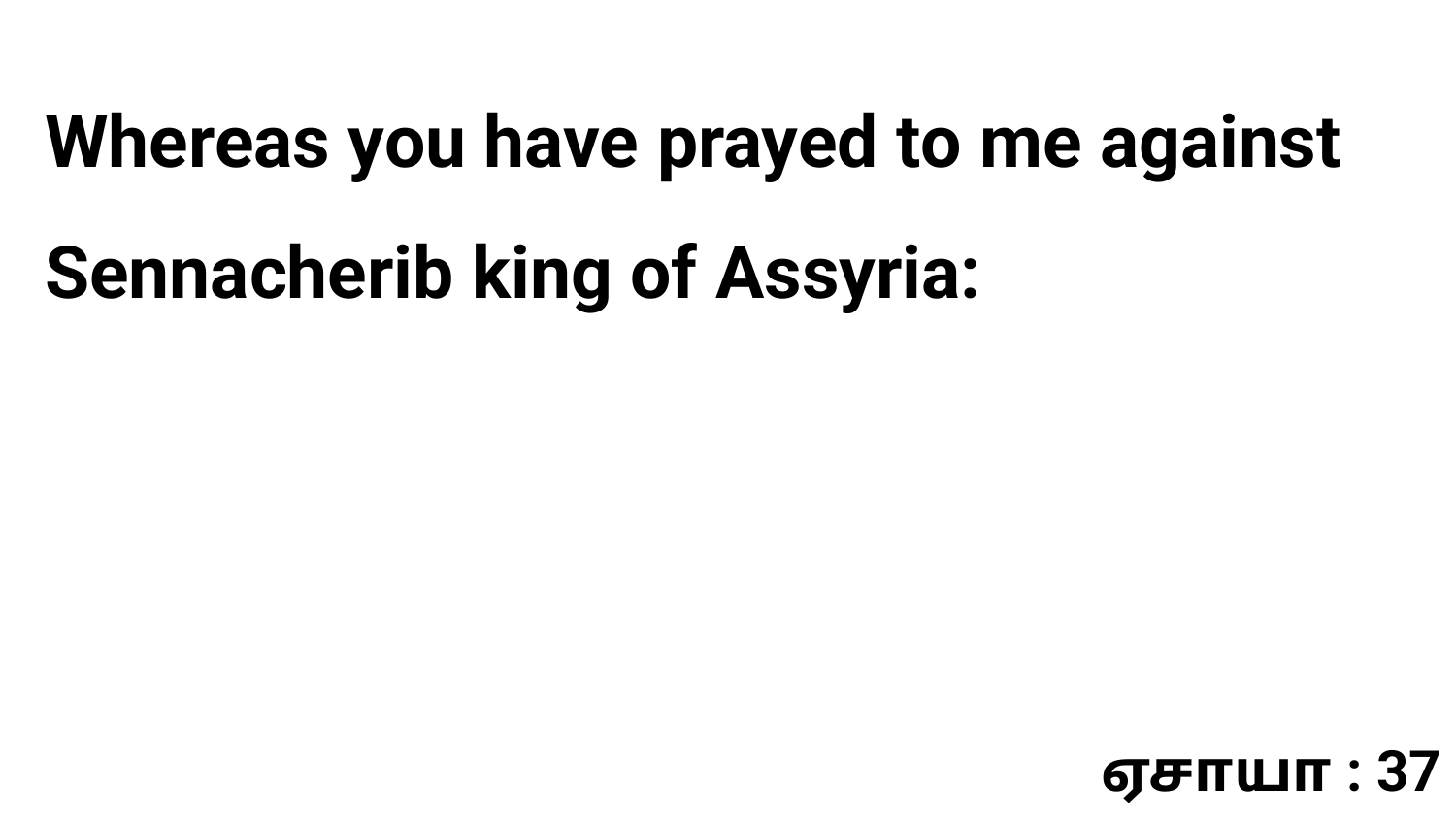

Whereas you have prayed to me against Sennacherib king of Assyria:
ஏசாயா : 37